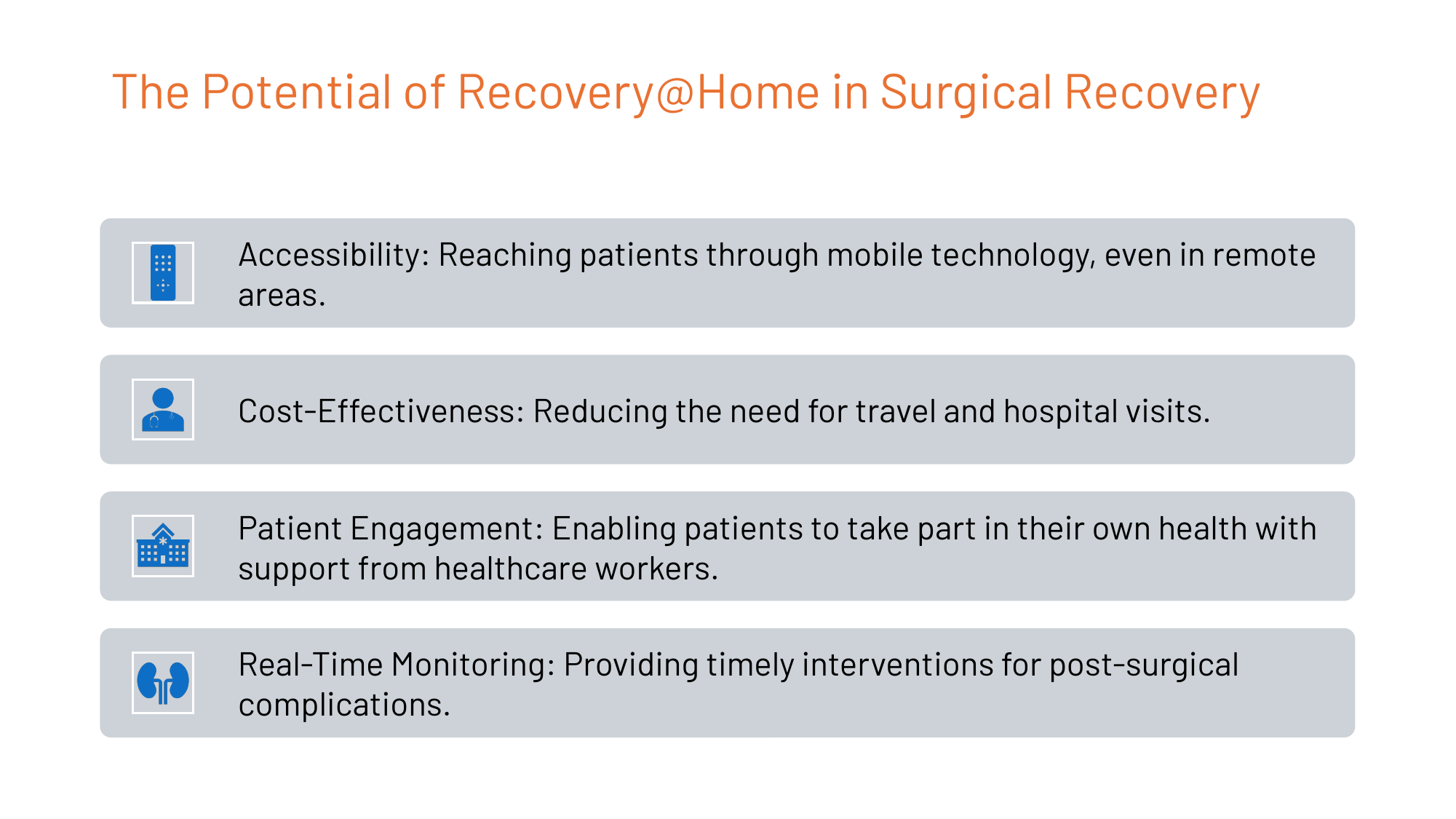

# The Potential of Recovery@Home in Surgical Recovery
Accessibility: Reaching patients through mobile technology, even in remote areas.
Cost-Effectiveness: Reducing the need for travel and hospital visits.
Patient Engagement: Enabling patients to take part in their own health with support from healthcare workers.
Real-Time Monitoring: Providing timely interventions for post-surgical complications.